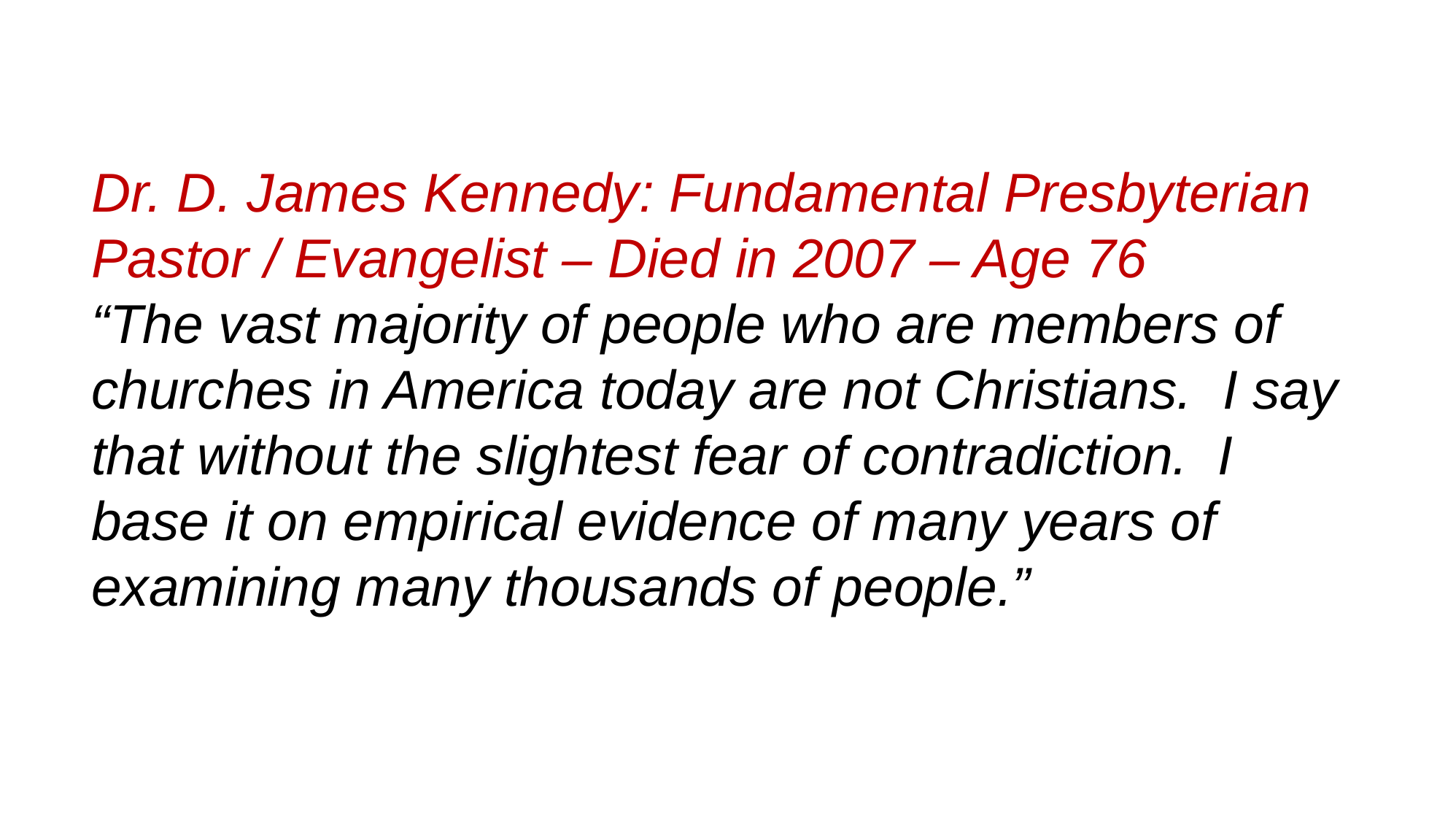

Dr. D. James Kennedy: Fundamental Presbyterian
Pastor / Evangelist – Died in 2007 – Age 76
“The vast majority of people who are members of churches in America today are not Christians.  I say that without the slightest fear of contradiction.  I base it on empirical evidence of many years of examining many thousands of people.”